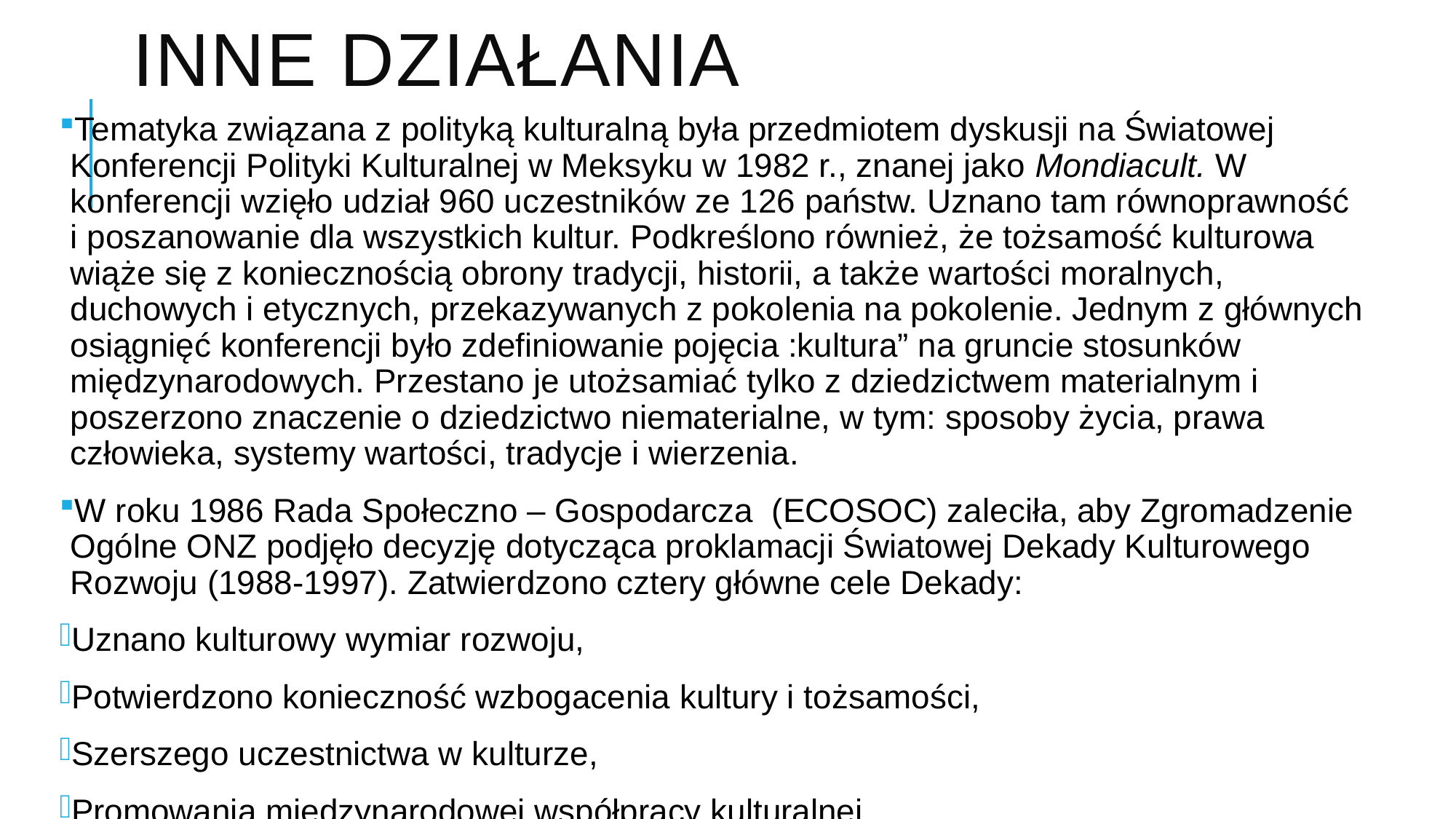

# Inne działania
Tematyka związana z polityką kulturalną była przedmiotem dyskusji na Światowej Konferencji Polityki Kulturalnej w Meksyku w 1982 r., znanej jako Mondiacult. W konferencji wzięło udział 960 uczestników ze 126 państw. Uznano tam równoprawność i poszanowanie dla wszystkich kultur. Podkreślono również, że tożsamość kulturowa wiąże się z koniecznością obrony tradycji, historii, a także wartości moralnych, duchowych i etycznych, przekazywanych z pokolenia na pokolenie. Jednym z głównych osiągnięć konferencji było zdefiniowanie pojęcia :kultura” na gruncie stosunków międzynarodowych. Przestano je utożsamiać tylko z dziedzictwem materialnym i poszerzono znaczenie o dziedzictwo niematerialne, w tym: sposoby życia, prawa człowieka, systemy wartości, tradycje i wierzenia.
W roku 1986 Rada Społeczno – Gospodarcza  (ECOSOC) zaleciła, aby Zgromadzenie Ogólne ONZ podjęło decyzję dotycząca proklamacji Światowej Dekady Kulturowego Rozwoju (1988-1997). Zatwierdzono cztery główne cele Dekady:
Uznano kulturowy wymiar rozwoju,
Potwierdzono konieczność wzbogacenia kultury i tożsamości,
Szerszego uczestnictwa w kulturze,
Promowania międzynarodowej współpracy kulturalnej.